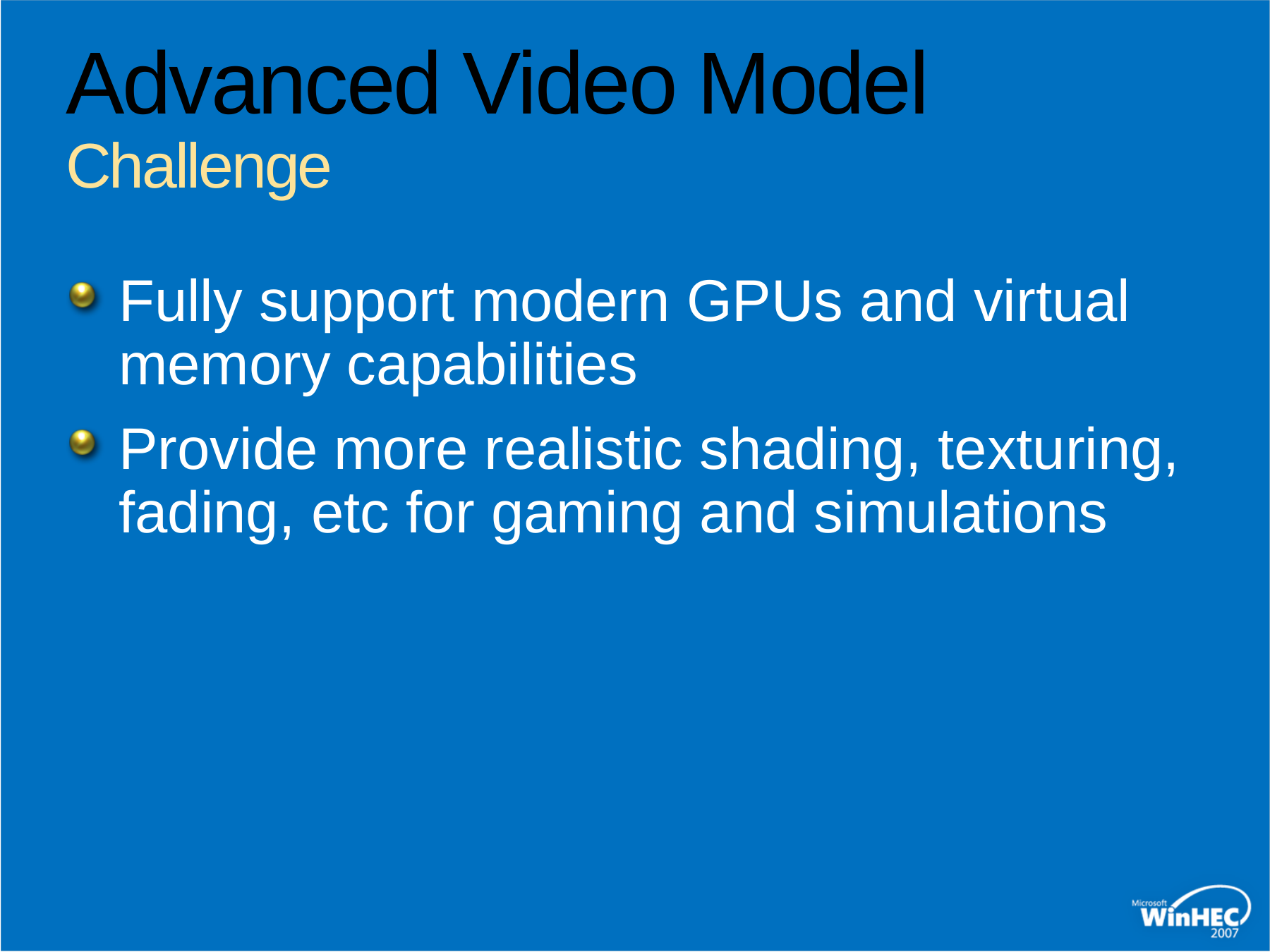

# Advanced Video Model Challenge
Fully support modern GPUs and virtual memory capabilities
Provide more realistic shading, texturing, fading, etc for gaming and simulations